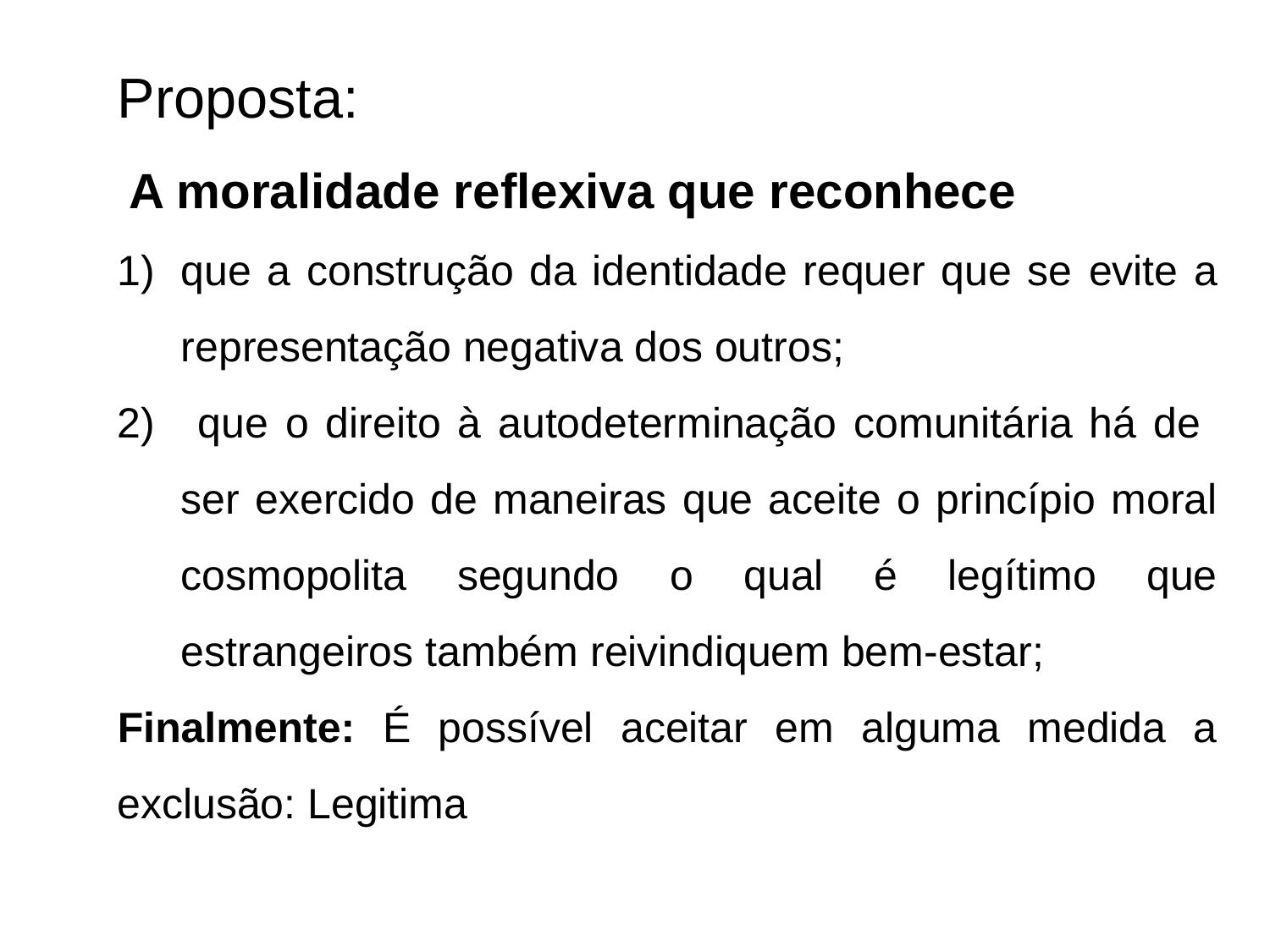

Proposta:
 A moralidade reflexiva que reconhece
que a construção da identidade requer que se evite a representação negativa dos outros;
 que o direito à autodeterminação comunitária há de  ser exercido de maneiras que aceite o princípio moral cosmopolita segundo o qual é legítimo que estrangeiros também reivindiquem bem-estar;
Finalmente: É possível aceitar em alguma medida a exclusão: Legitima